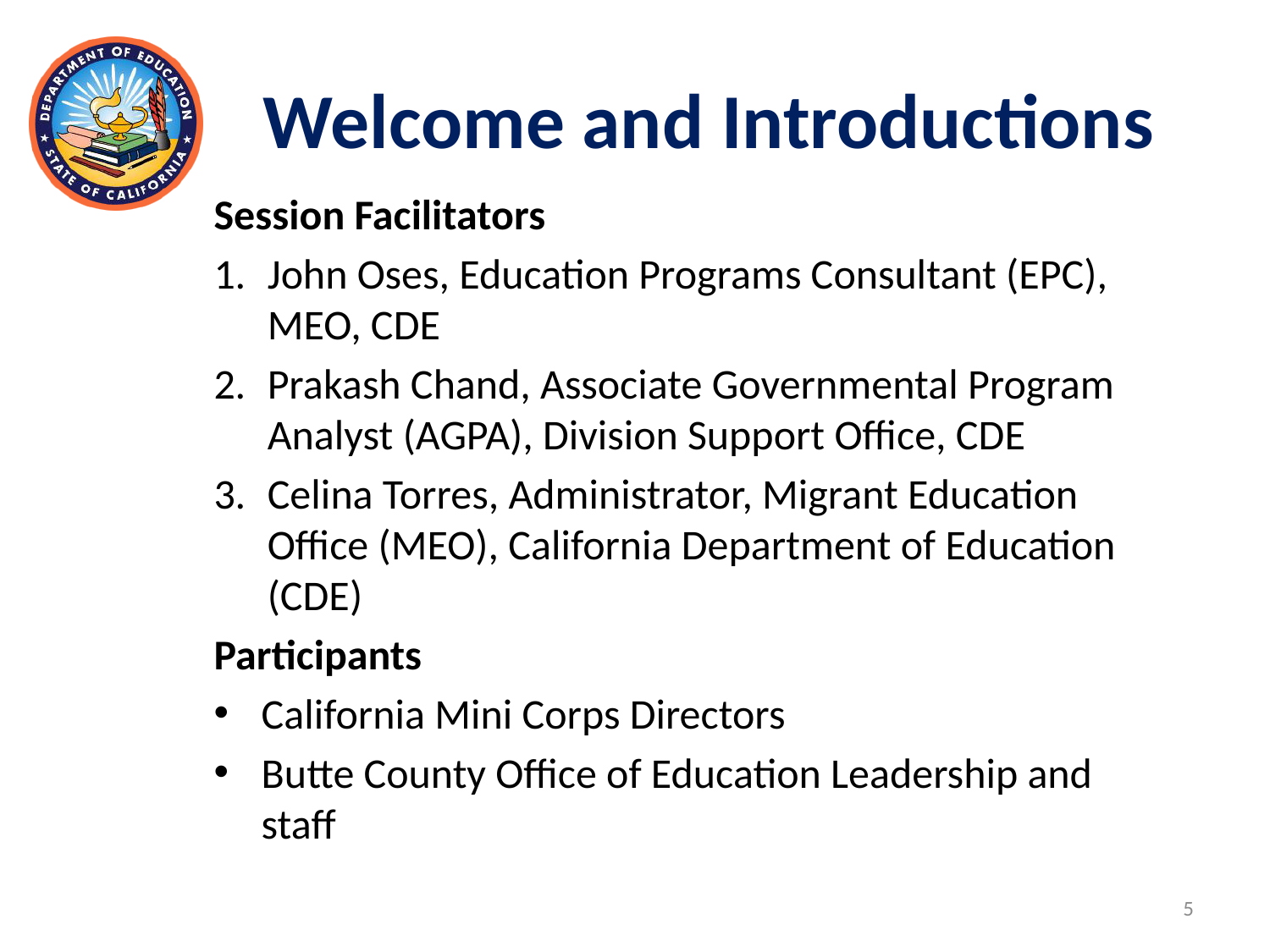

# Welcome and Introductions
Session Facilitators
John Oses, Education Programs Consultant (EPC), MEO, CDE
Prakash Chand, Associate Governmental Program Analyst (AGPA), Division Support Office, CDE
Celina Torres, Administrator, Migrant Education Office (MEO), California Department of Education (CDE)
Participants
California Mini Corps Directors
Butte County Office of Education Leadership and staff

5